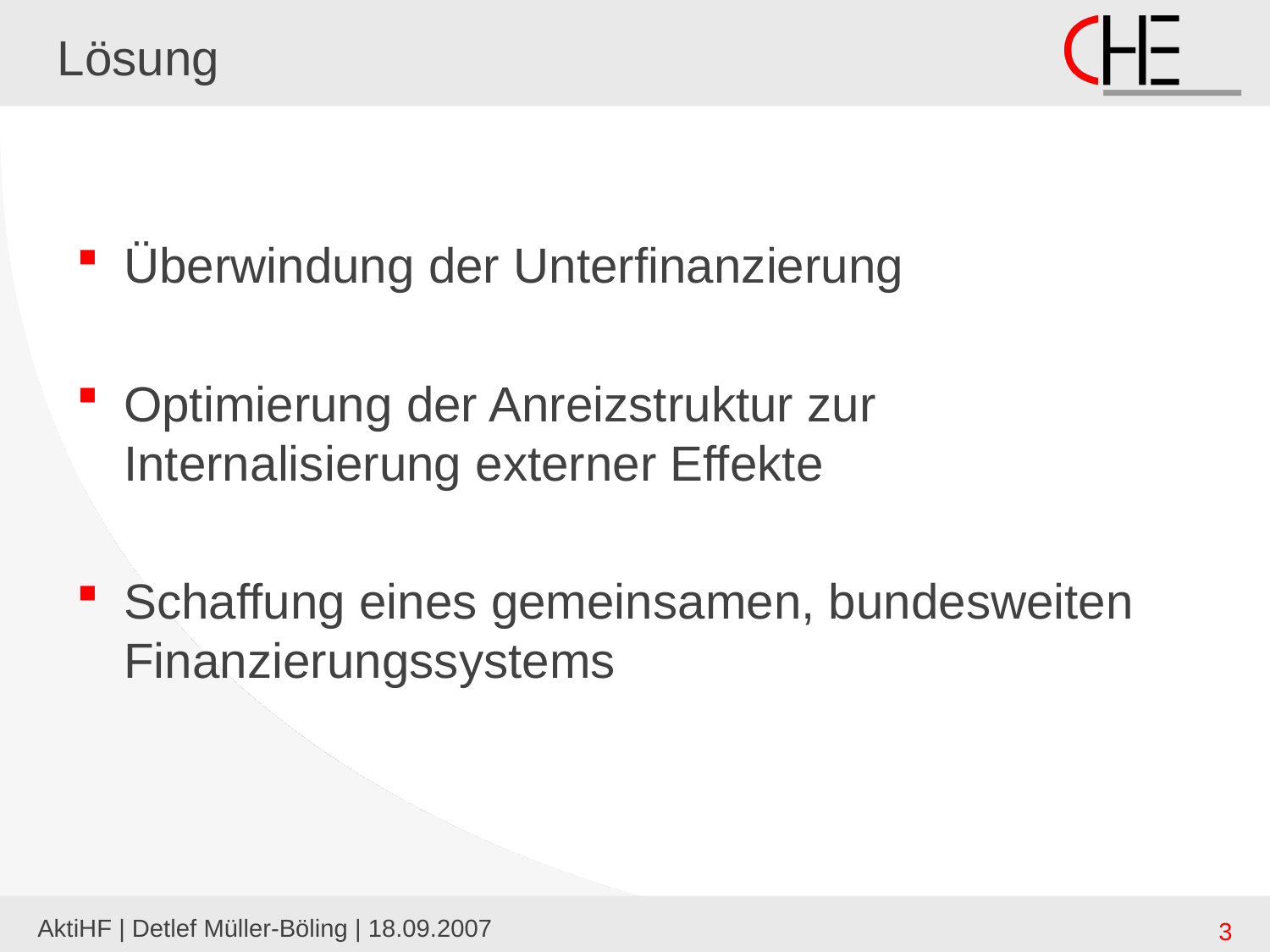

# Lösung
Überwindung der Unterfinanzierung

Optimierung der Anreizstruktur zur Internalisierung externer Effekte

Schaffung eines gemeinsamen, bundesweiten Finanzierungssystems
AktiHF | Detlef Müller-Böling | 18.09.2007
3